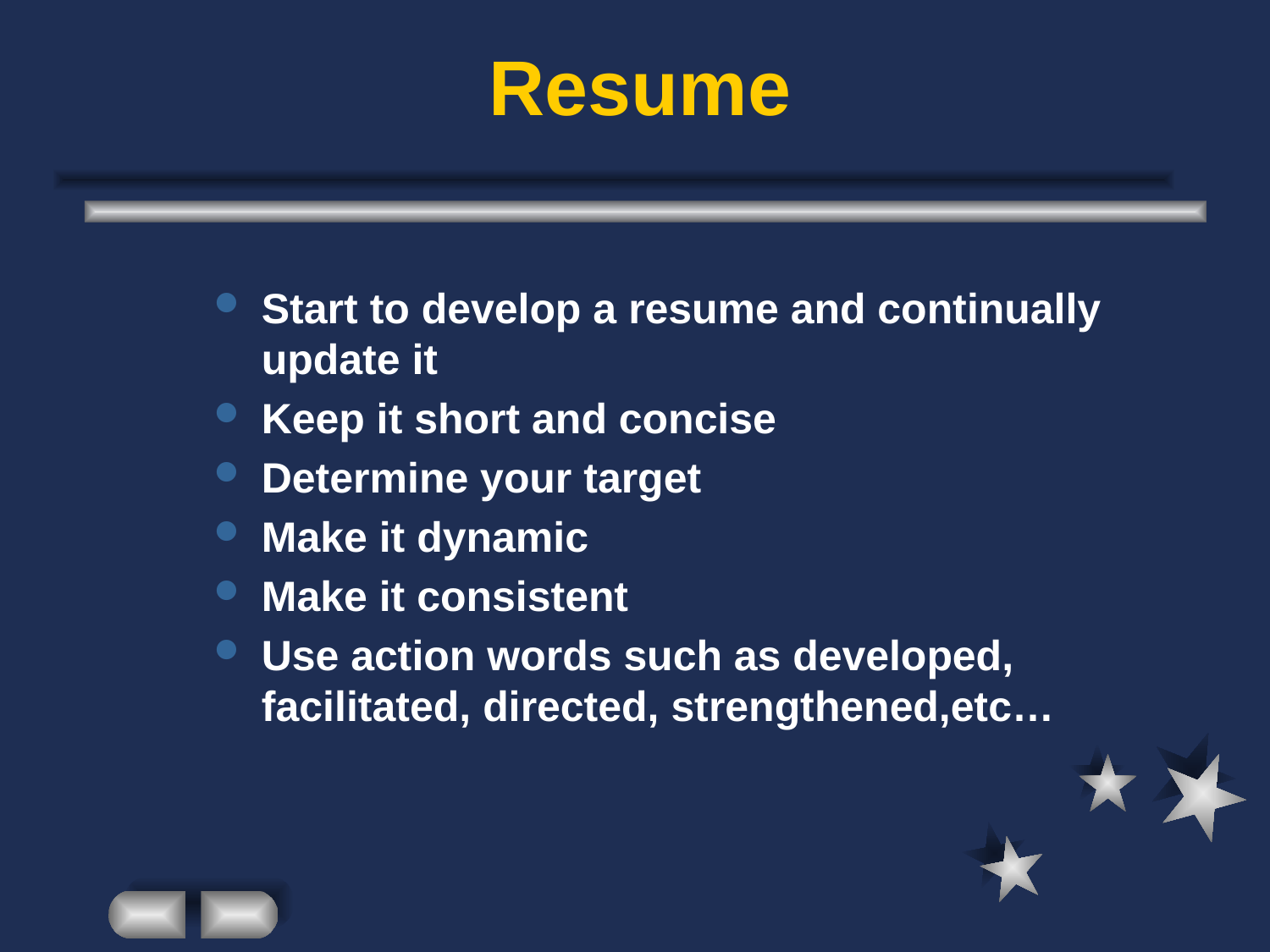

# Resume
Start to develop a resume and continually update it
Keep it short and concise
Determine your target
Make it dynamic
Make it consistent
Use action words such as developed, facilitated, directed, strengthened,etc…